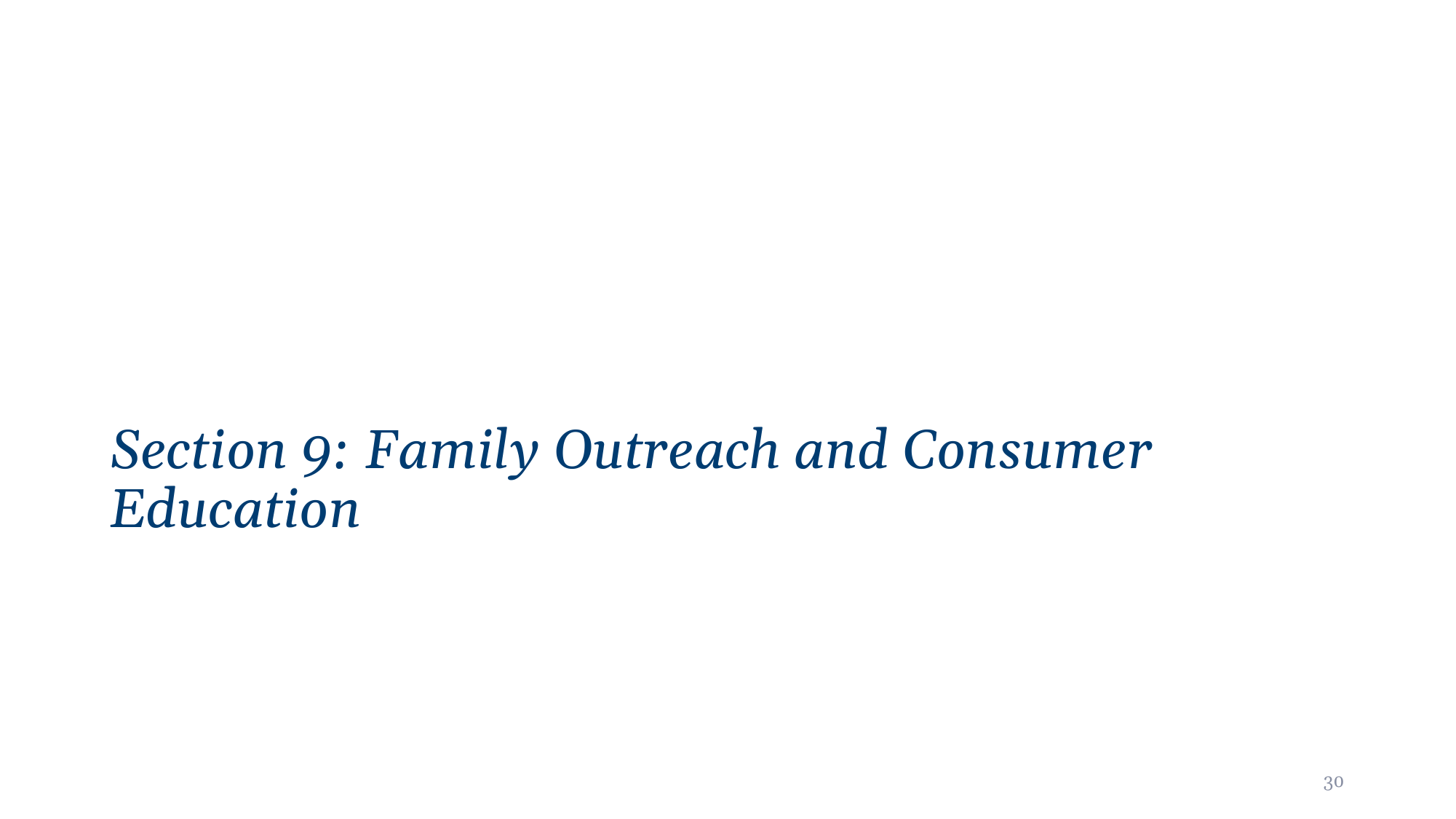

# Section 9: Family Outreach and Consumer Education
30